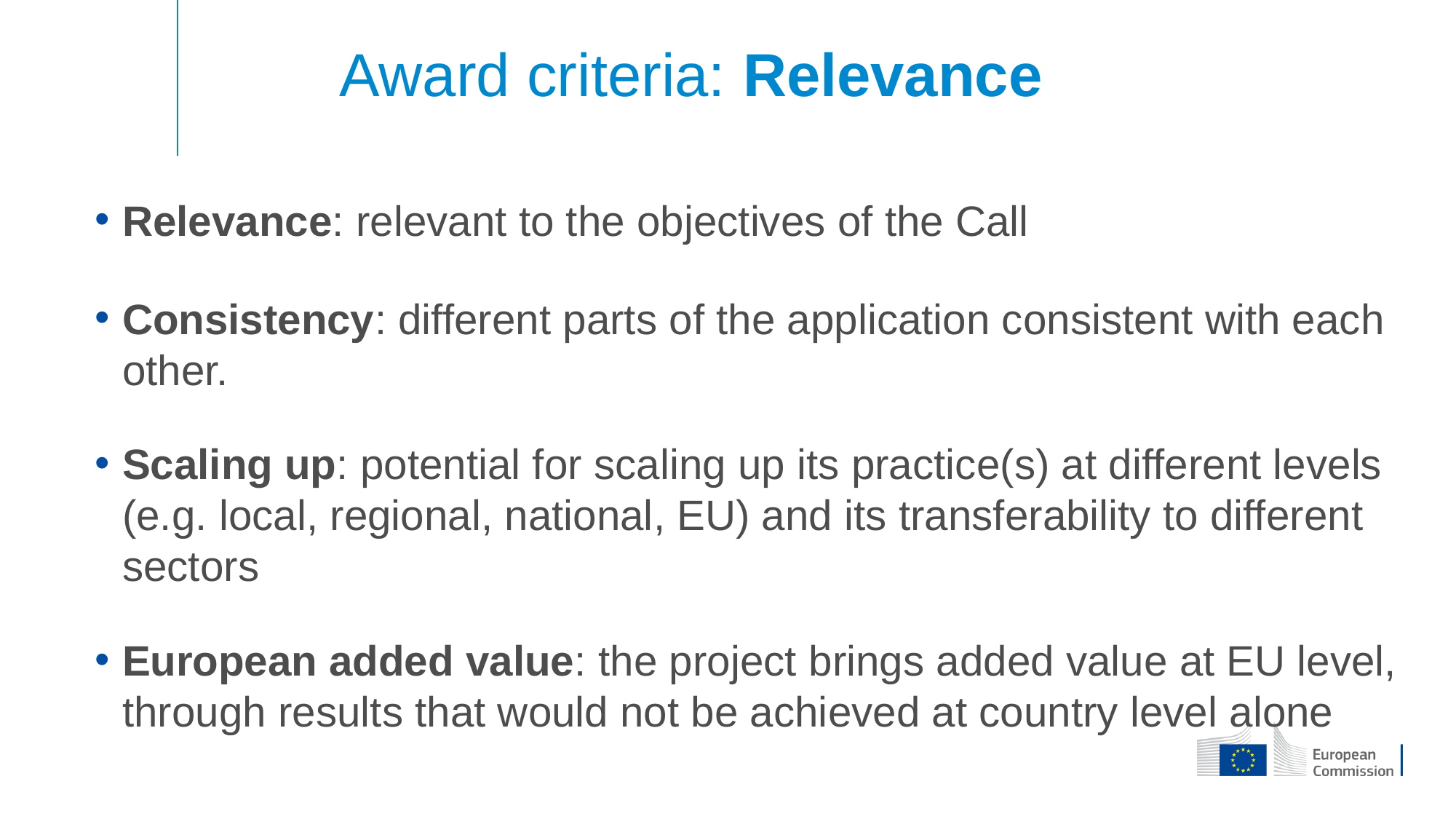

Award criteria: Relevance
Relevance: relevant to the objectives of the Call

Consistency: different parts of the application consistent with each other.

Scaling up: potential for scaling up its practice(s) at different levels (e.g. local, regional, national, EU) and its transferability to different sectors

European added value: the project brings added value at EU level, through results that would not be achieved at country level alone